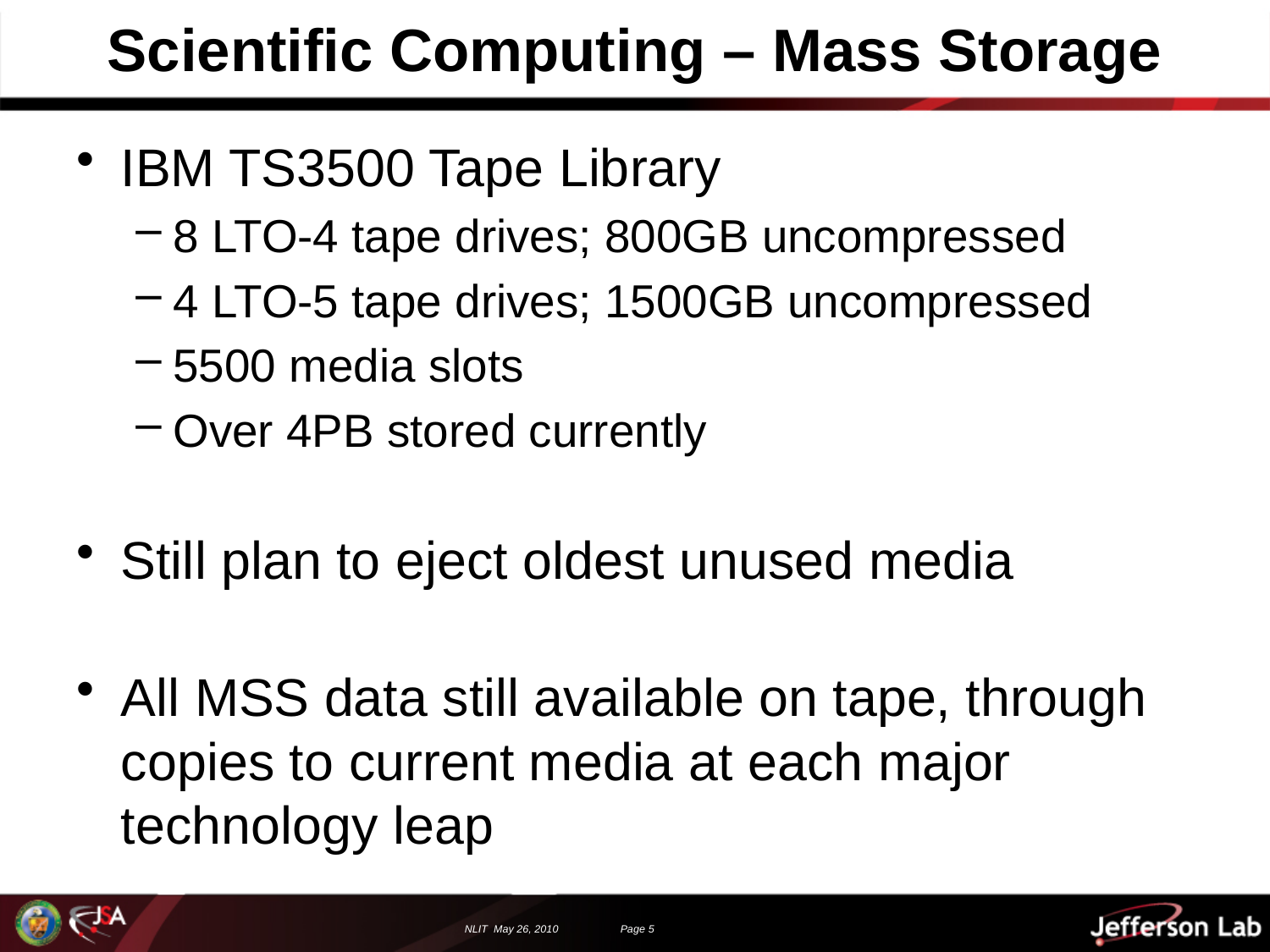

# Scientific Computing – Mass Storage
IBM TS3500 Tape Library
8 LTO-4 tape drives; 800GB uncompressed
4 LTO-5 tape drives; 1500GB uncompressed
5500 media slots
Over 4PB stored currently

Still plan to eject oldest unused media

All MSS data still available on tape, through copies to current media at each major technology leap